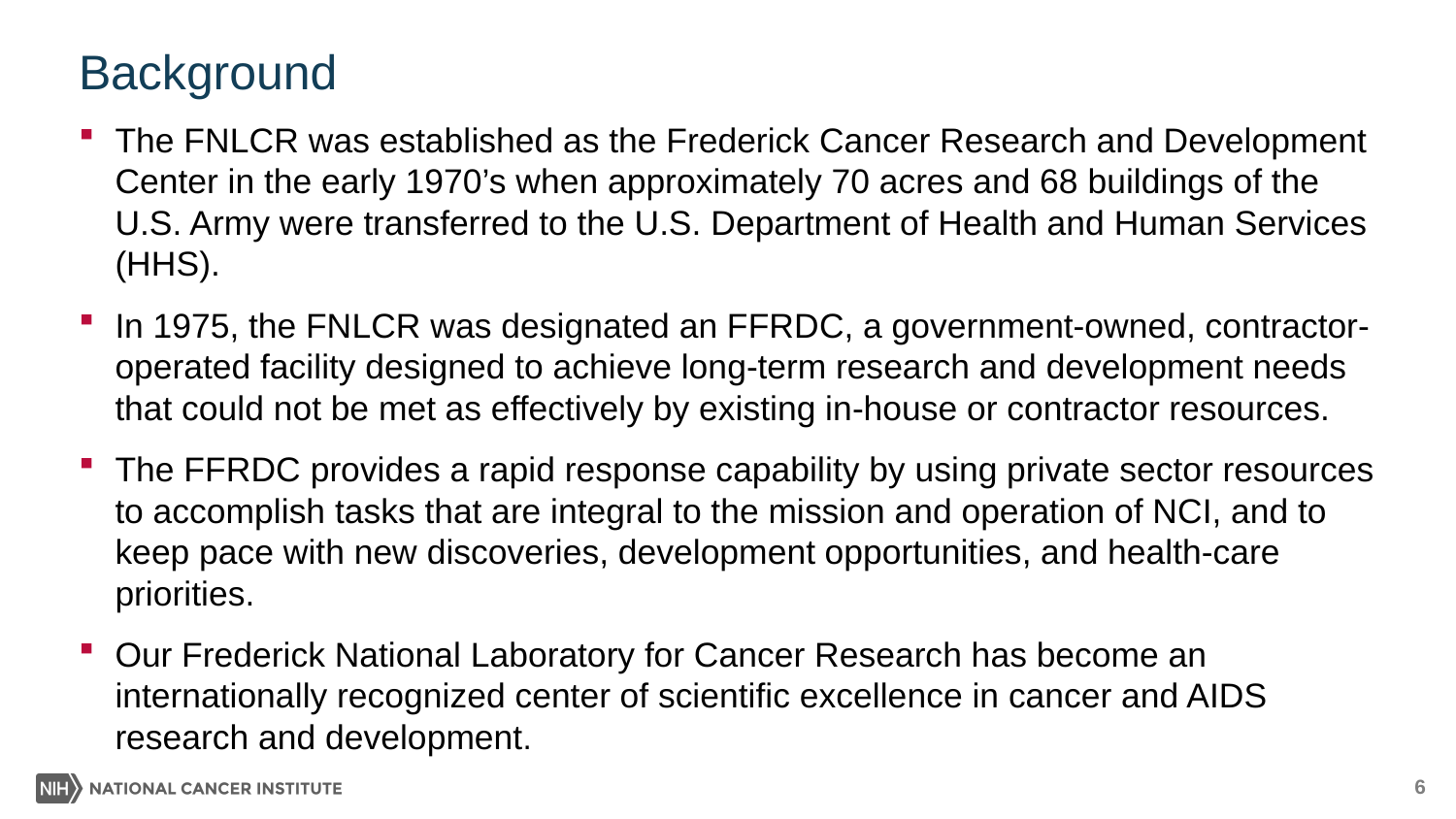

# Background
The FNLCR was established as the Frederick Cancer Research and Development Center in the early 1970’s when approximately 70 acres and 68 buildings of the U.S. Army were transferred to the U.S. Department of Health and Human Services (HHS).
In 1975, the FNLCR was designated an FFRDC, a government-owned, contractor-operated facility designed to achieve long-term research and development needs that could not be met as effectively by existing in-house or contractor resources.
The FFRDC provides a rapid response capability by using private sector resources to accomplish tasks that are integral to the mission and operation of NCI, and to keep pace with new discoveries, development opportunities, and health-care priorities.
Our Frederick National Laboratory for Cancer Research has become an internationally recognized center of scientific excellence in cancer and AIDS research and development.